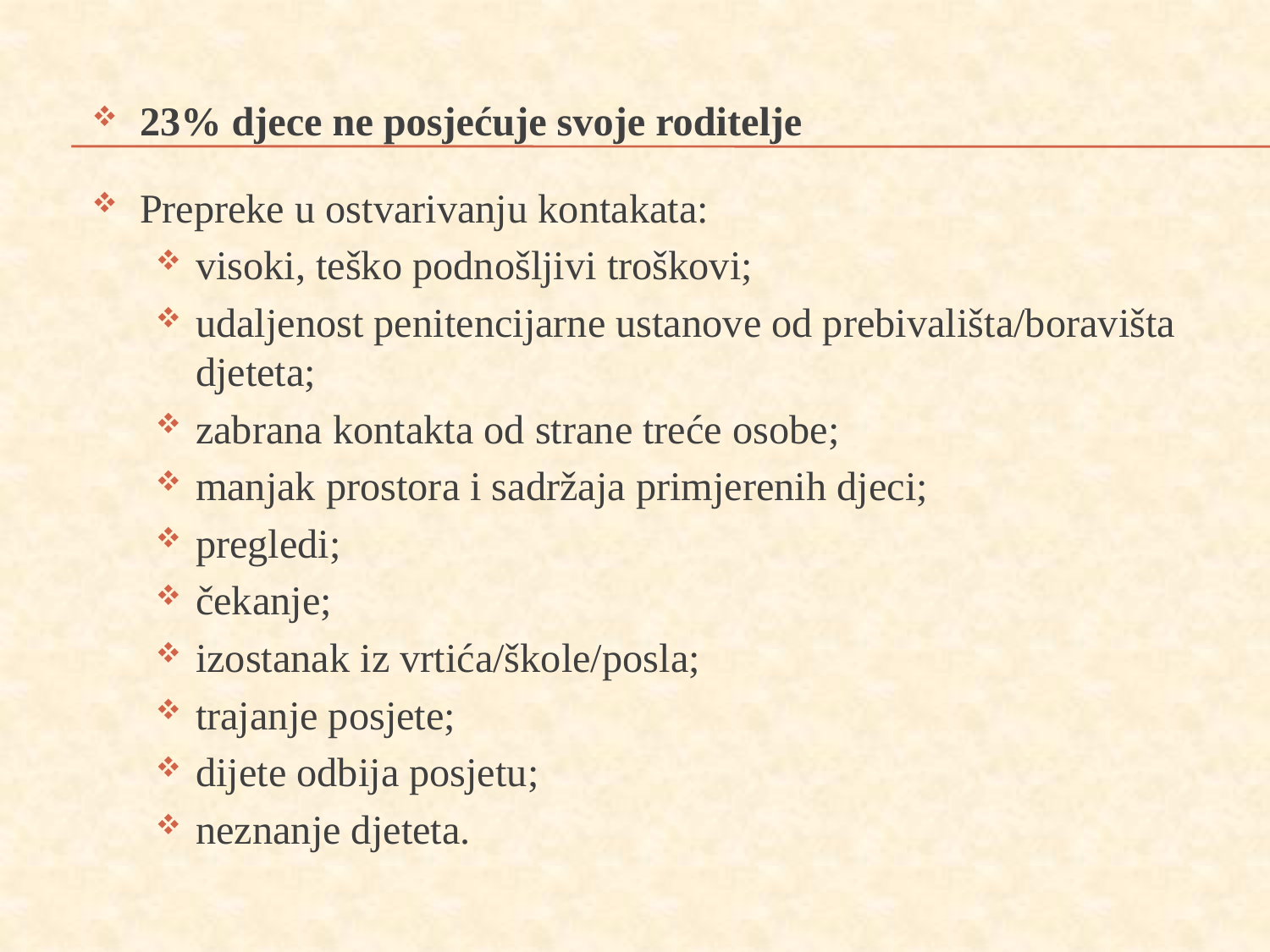

23% djece ne posjećuje svoje roditelje
Prepreke u ostvarivanju kontakata:
visoki, teško podnošljivi troškovi;
udaljenost penitencijarne ustanove od prebivališta/boravišta djeteta;
zabrana kontakta od strane treće osobe;
manjak prostora i sadržaja primjerenih djeci;
pregledi;
čekanje;
izostanak iz vrtića/škole/posla;
trajanje posjete;
dijete odbija posjetu;
neznanje djeteta.